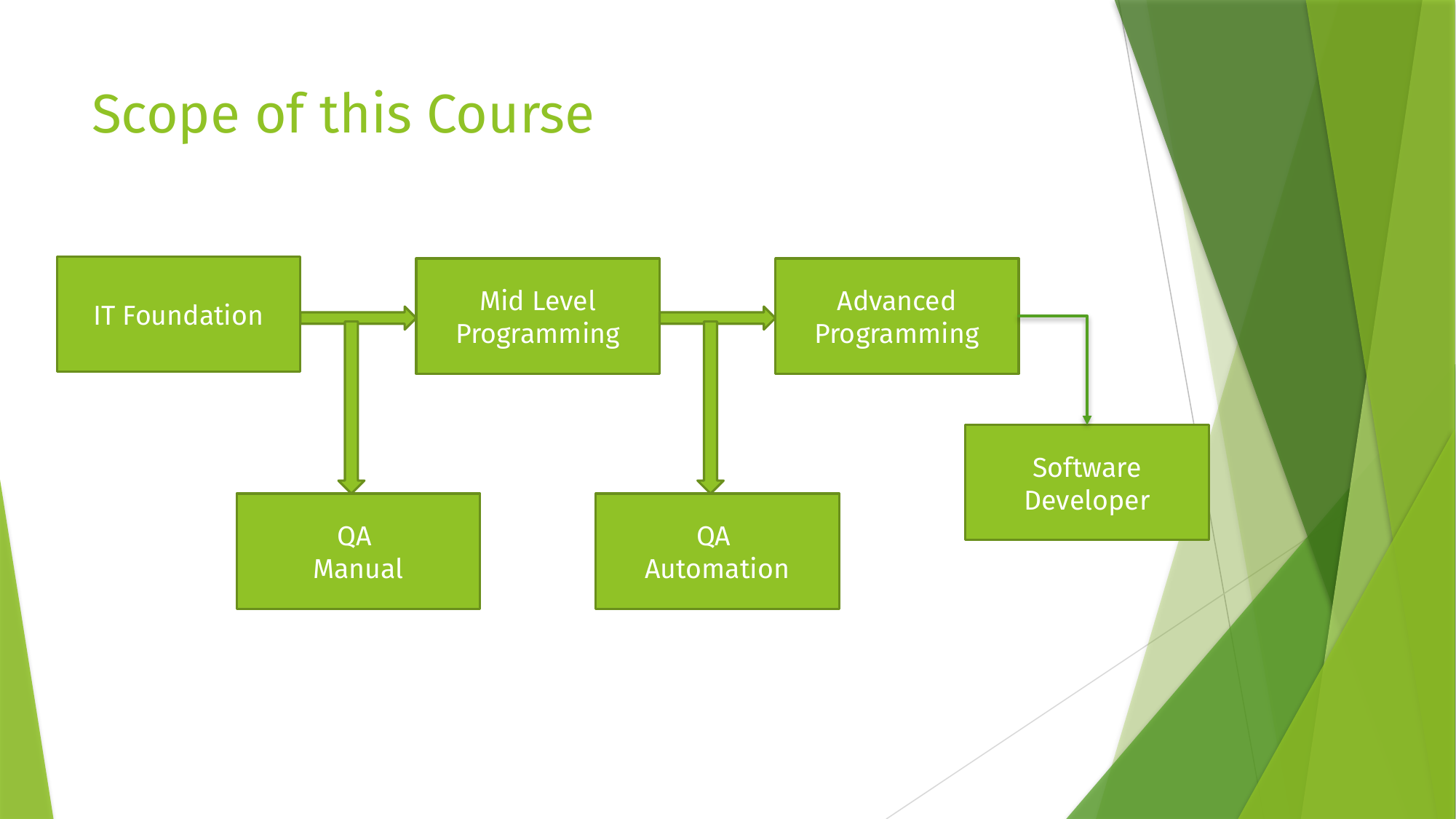

# Scope of this Course
IT Foundation
Mid Level Programming
Advanced
Programming

Software
Developer
QA
Manual
QA
Automation